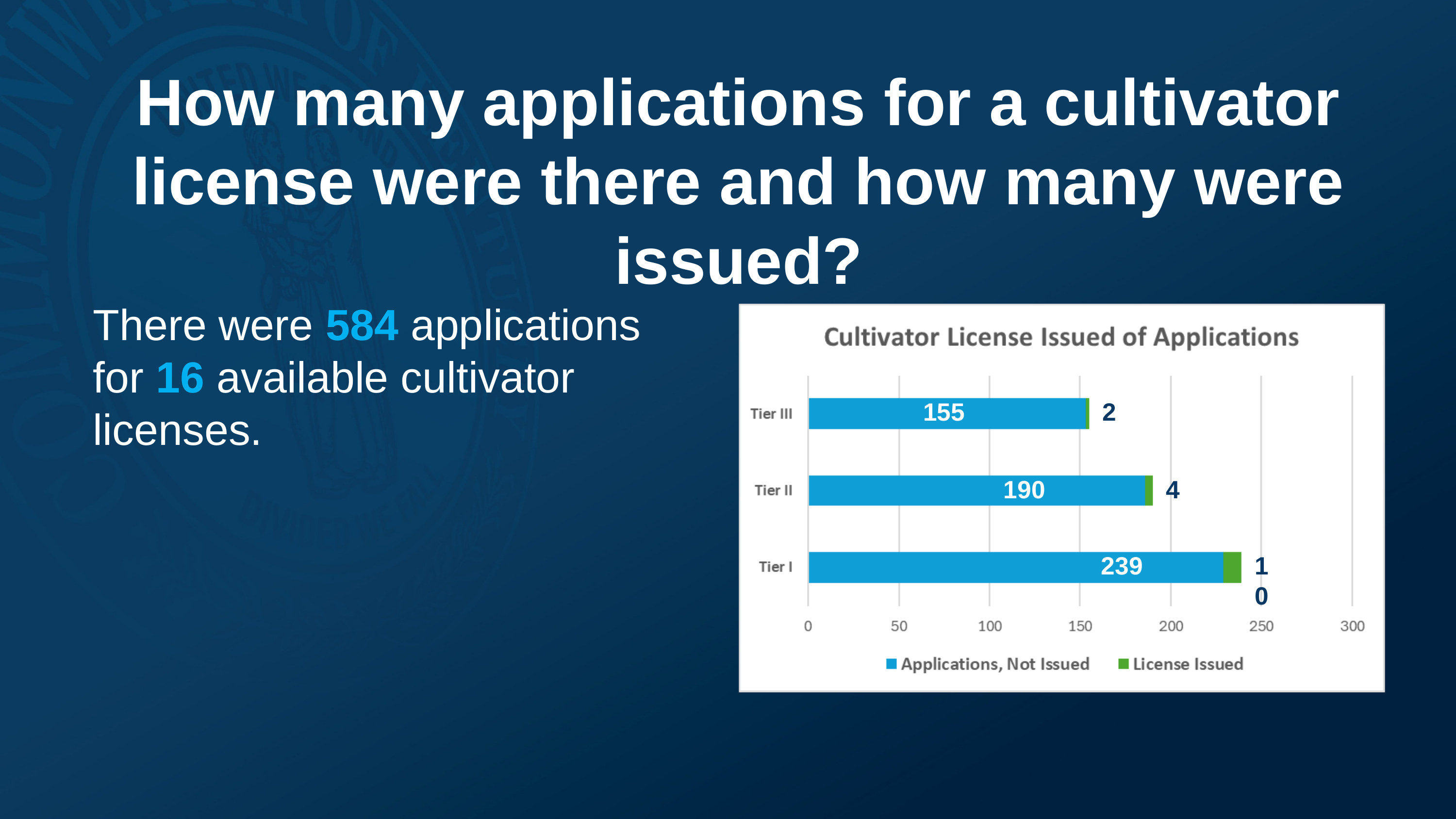

How many applications for a cultivator license were there and how many were issued?
There were 584 applications for 16 available cultivator licenses.

155
2
190
4
239
10